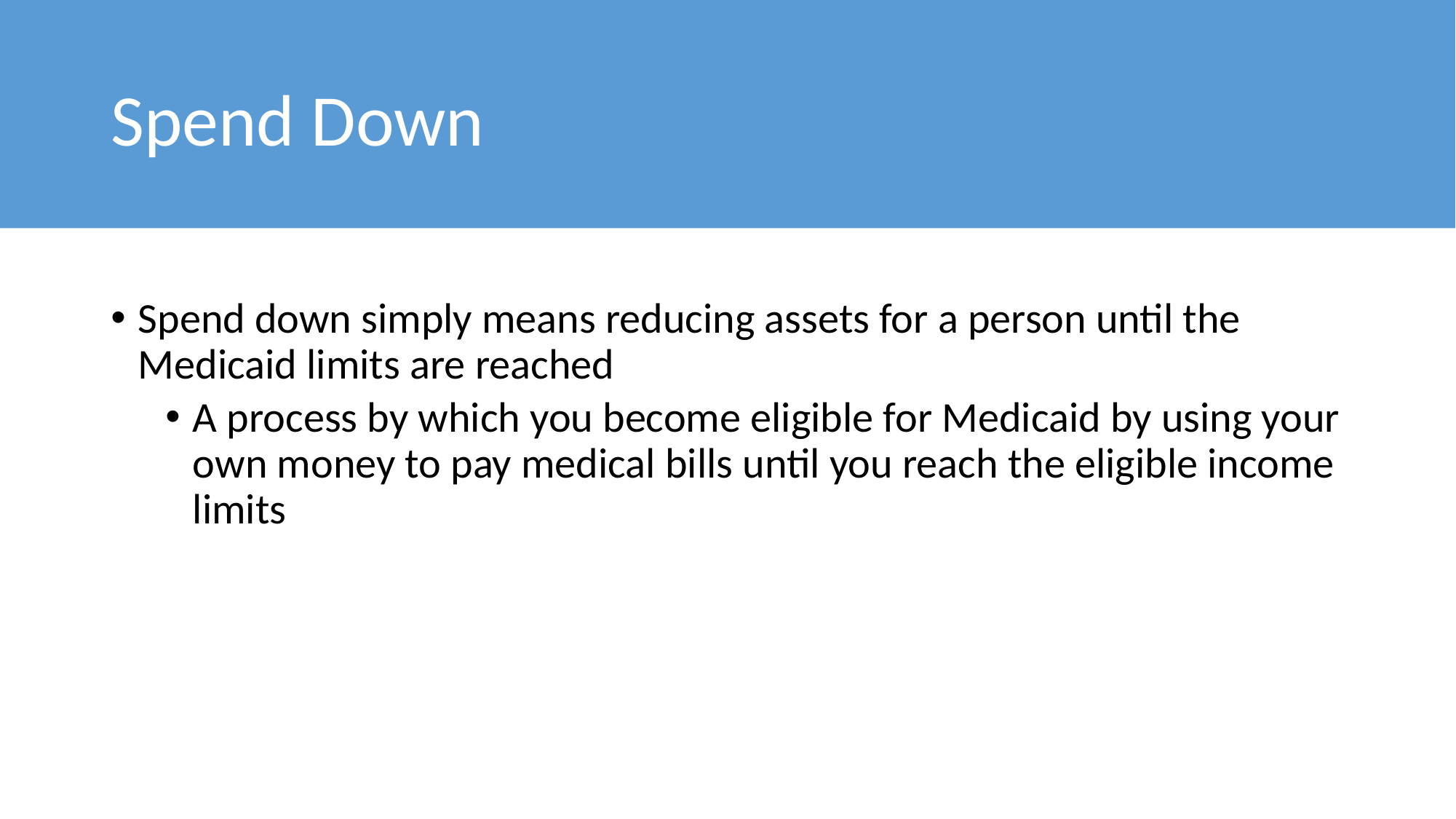

# Spend Down
Spend down simply means reducing assets for a person until the Medicaid limits are reached
A process by which you become eligible for Medicaid by using your own money to pay medical bills until you reach the eligible income limits